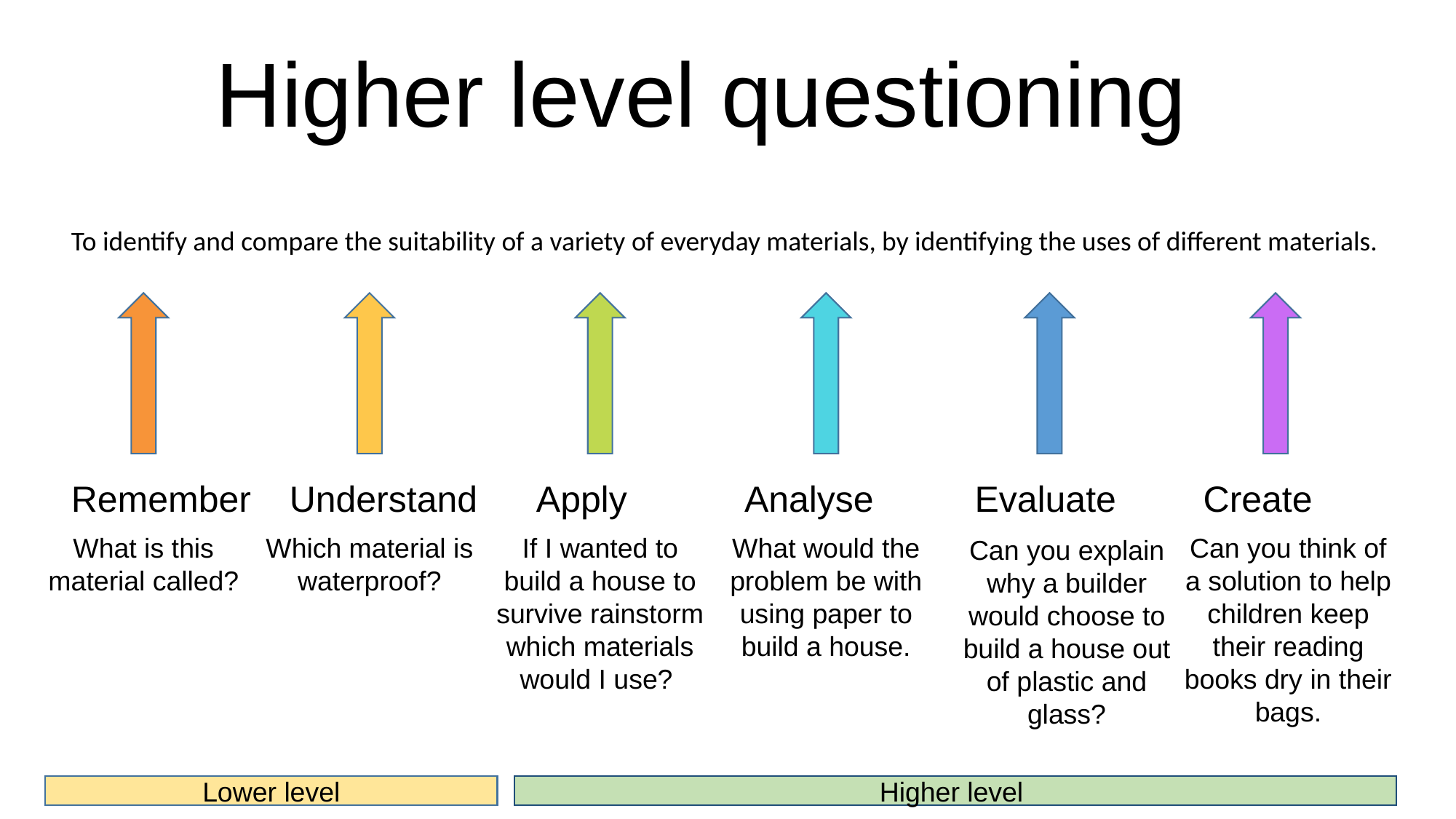

# Higher level questioning
To identify and compare the suitability of a variety of everyday materials, by identifying the uses of different materials.

Remember	Understand	   Apply	  Analyse	   Evaluate 	    Create
What would the problem be with using paper to build a house.
If I wanted to build a house to survive rainstorm which materials would I use?
Which material is waterproof?
Can you think of a solution to help children keep their reading books dry in their bags.
What is this material called?
Can you explain why a builder would choose to build a house out of plastic and glass?
Lower level
Higher level